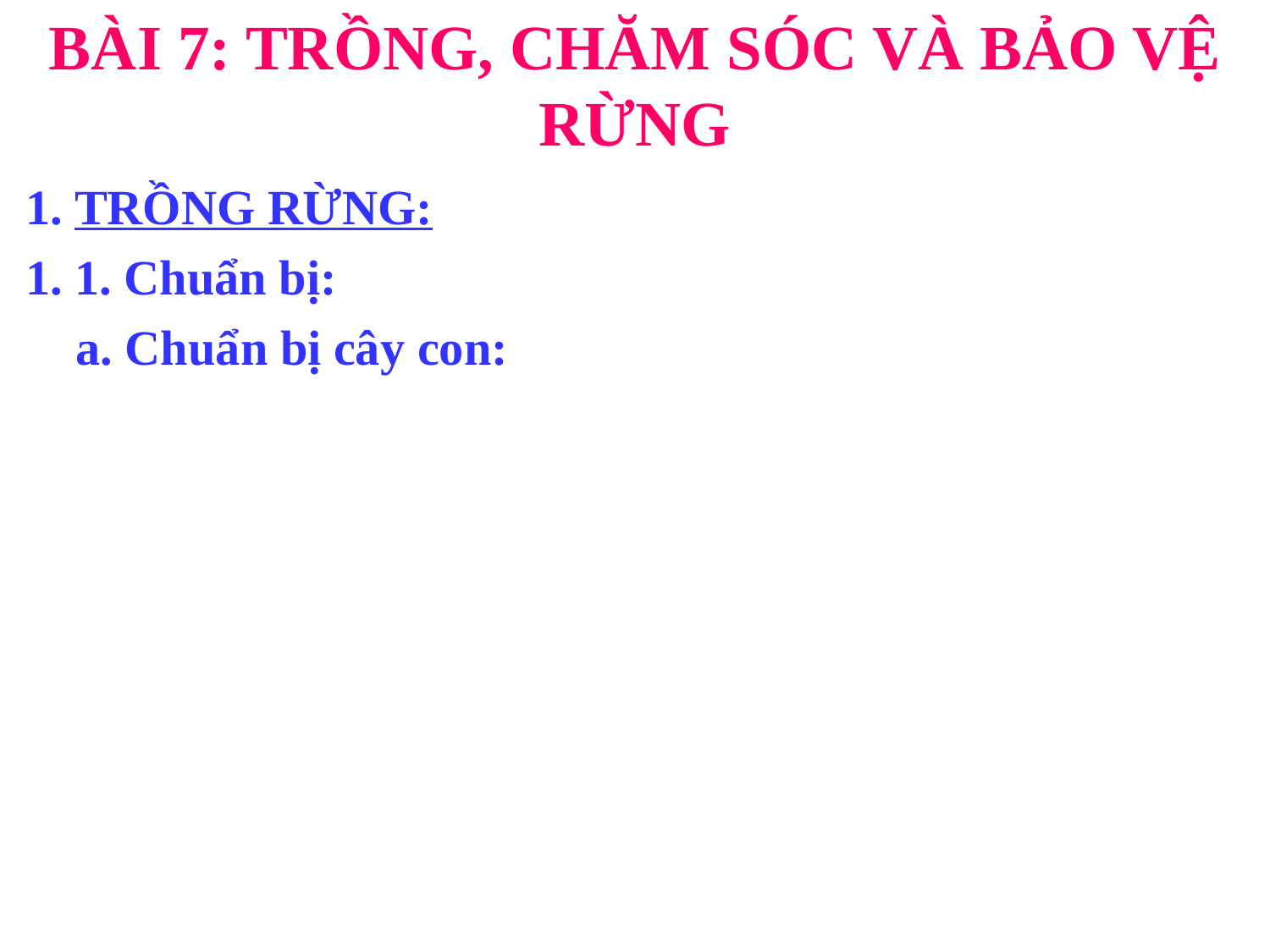

BÀI 7: TRỒNG, CHĂM SÓC VÀ BẢO VỆ RỪNG
1. TRỒNG RỪNG:
1. 1. Chuẩn bị:
a. Chuẩn bị cây con: